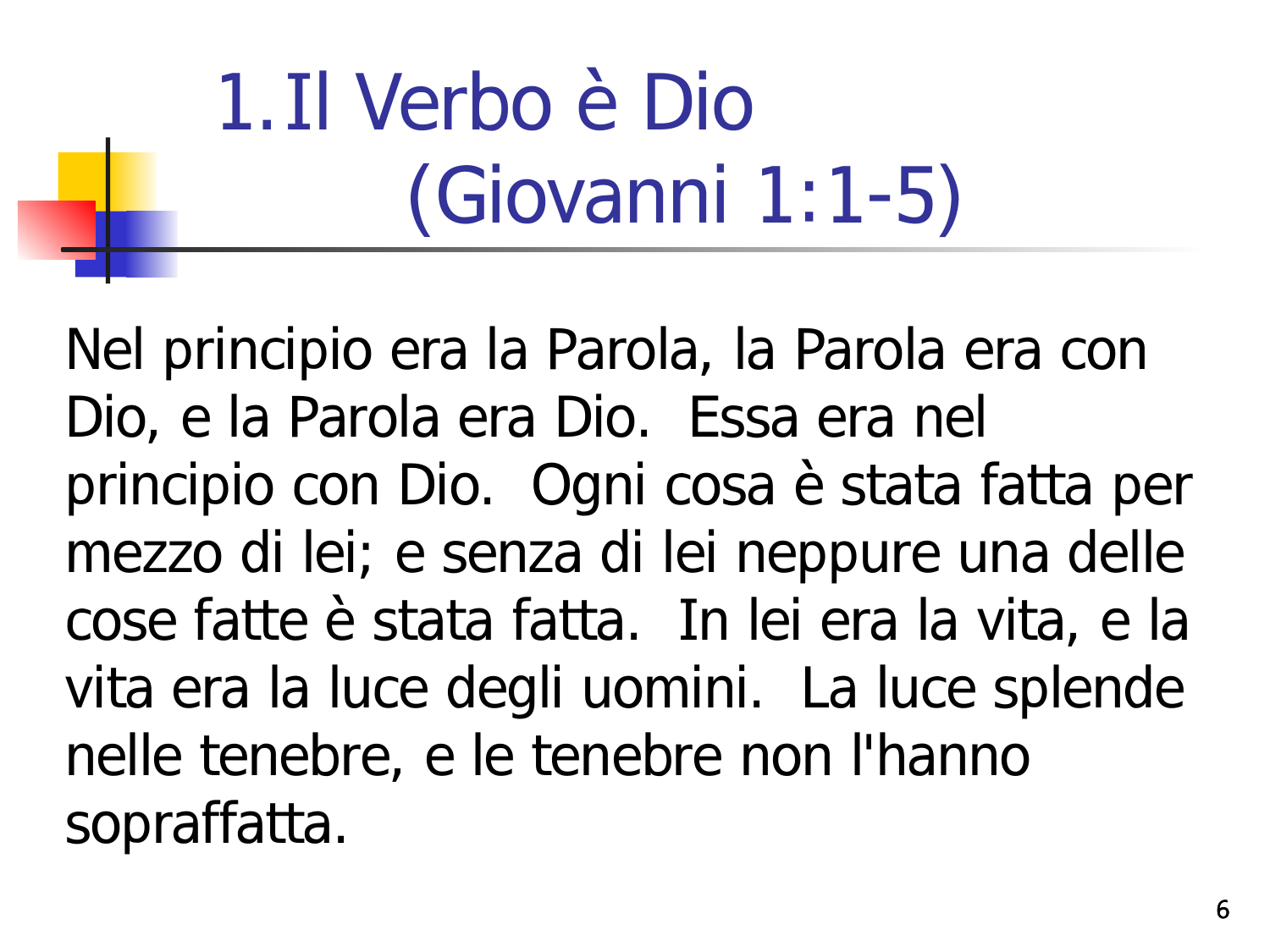

# Il Verbo è Dio                        (Giovanni 1:1-5)
Nel principio era la Parola, la Parola era con Dio, e la Parola era Dio.  Essa era nel principio con Dio.  Ogni cosa è stata fatta per mezzo di lei; e senza di lei neppure una delle cose fatte è stata fatta.  In lei era la vita, e la vita era la luce degli uomini.  La luce splende nelle tenebre, e le tenebre non l'hanno sopraffatta.

6
6